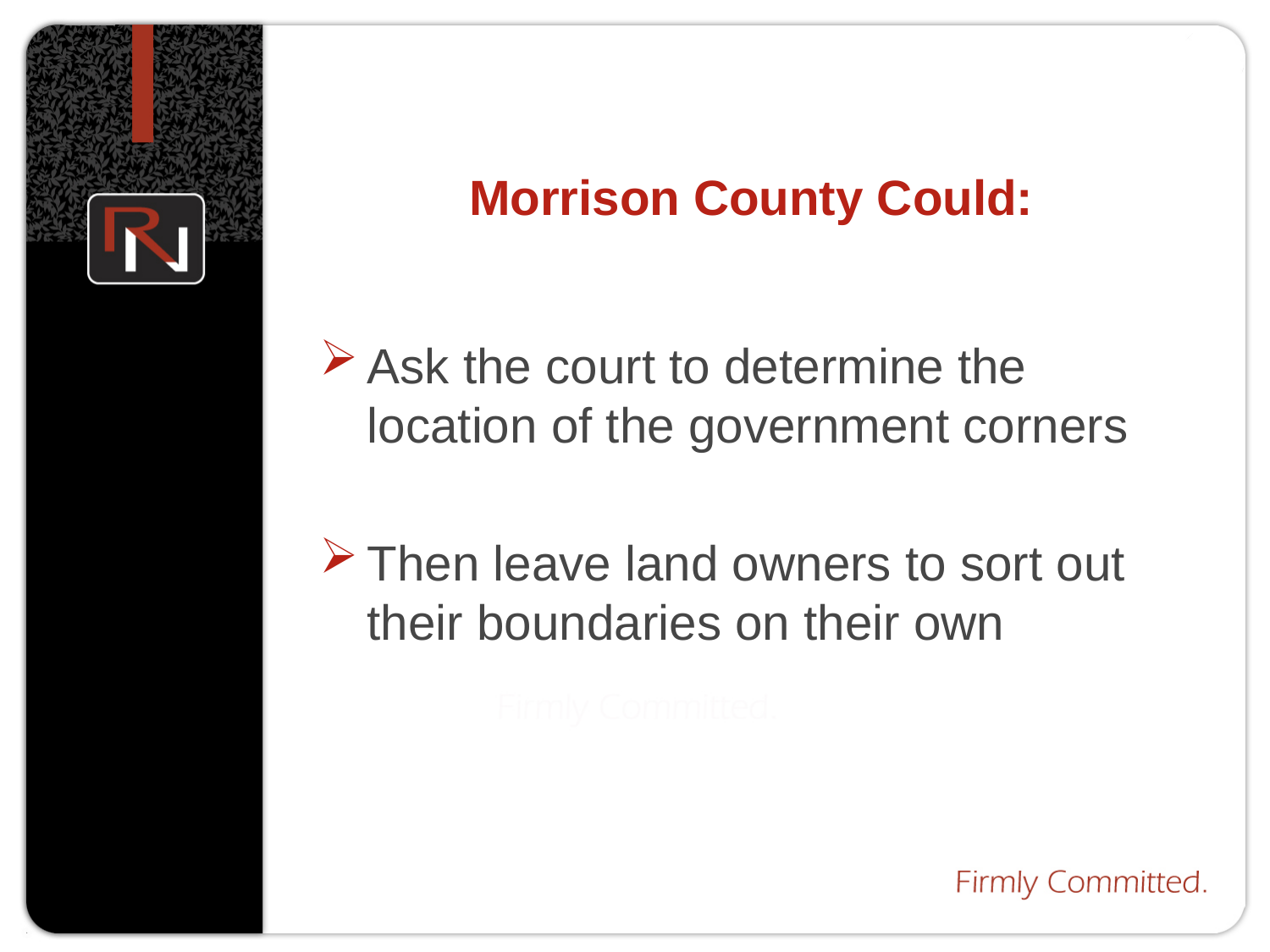

# Morrison County Could:
Ask the court to determine the location of the government corners

Then leave land owners to sort out their boundaries on their own